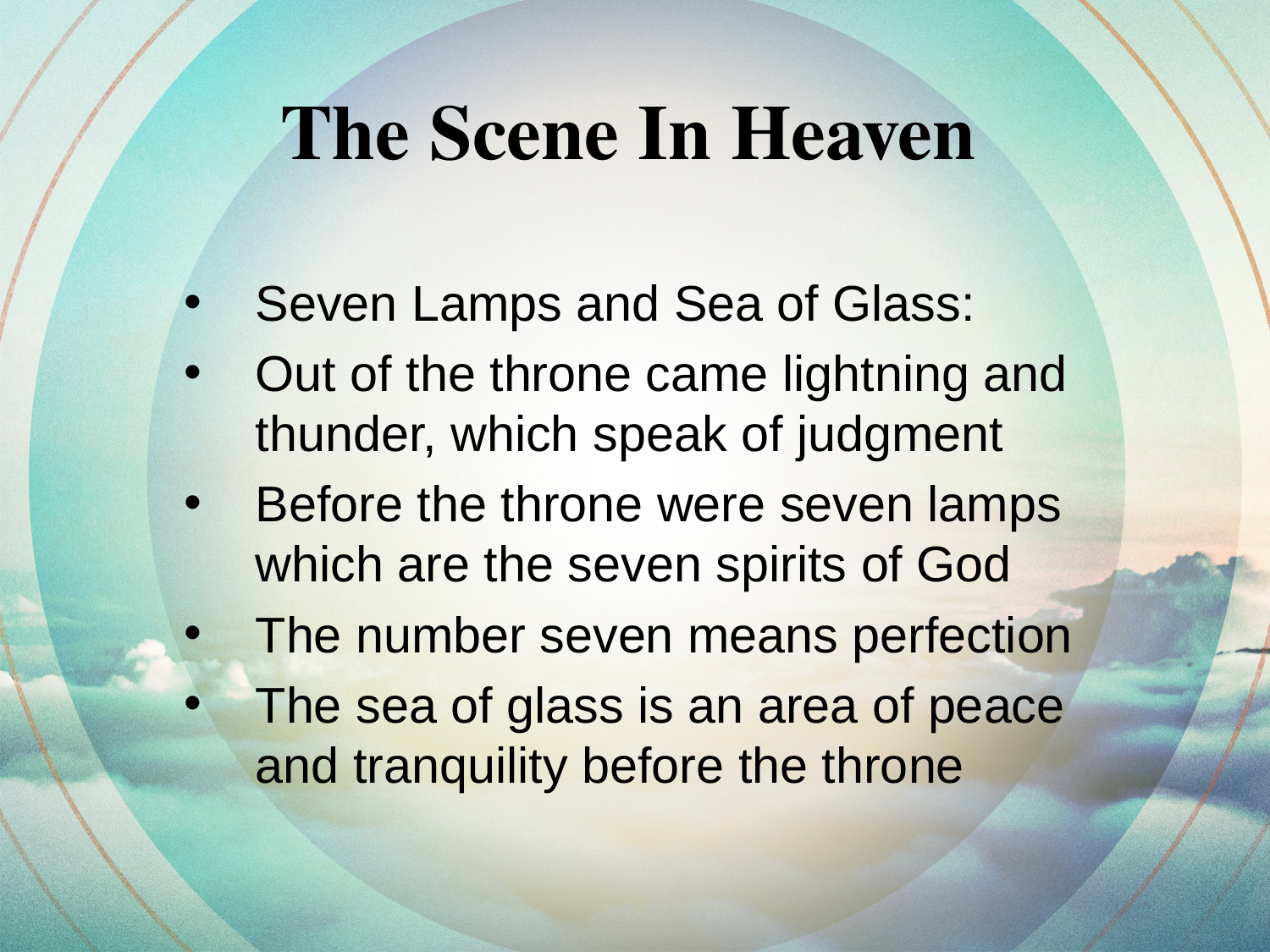

The Scene In Heaven
Seven Lamps and Sea of Glass:
Out of the throne came lightning and thunder, which speak of judgment
Before the throne were seven lamps which are the seven spirits of God
The number seven means perfection
The sea of glass is an area of peace and tranquility before the throne